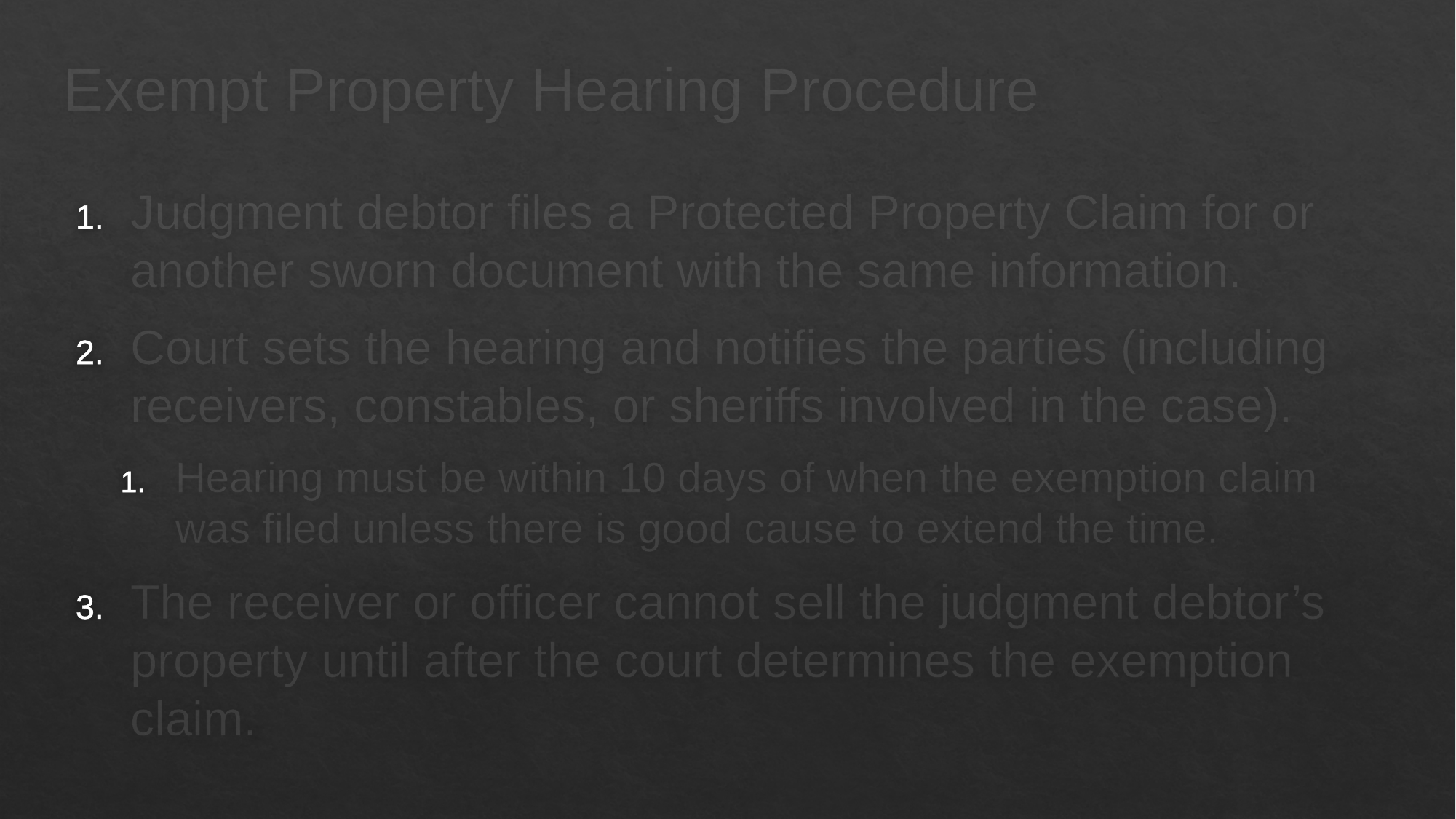

# Exempt Property Hearing Procedure
Judgment debtor files a Protected Property Claim for or another sworn document with the same information.
Court sets the hearing and notifies the parties (including receivers, constables, or sheriffs involved in the case).
Hearing must be within 10 days of when the exemption claim was filed unless there is good cause to extend the time.
The receiver or officer cannot sell the judgment debtor’s property until after the court determines the exemption claim.